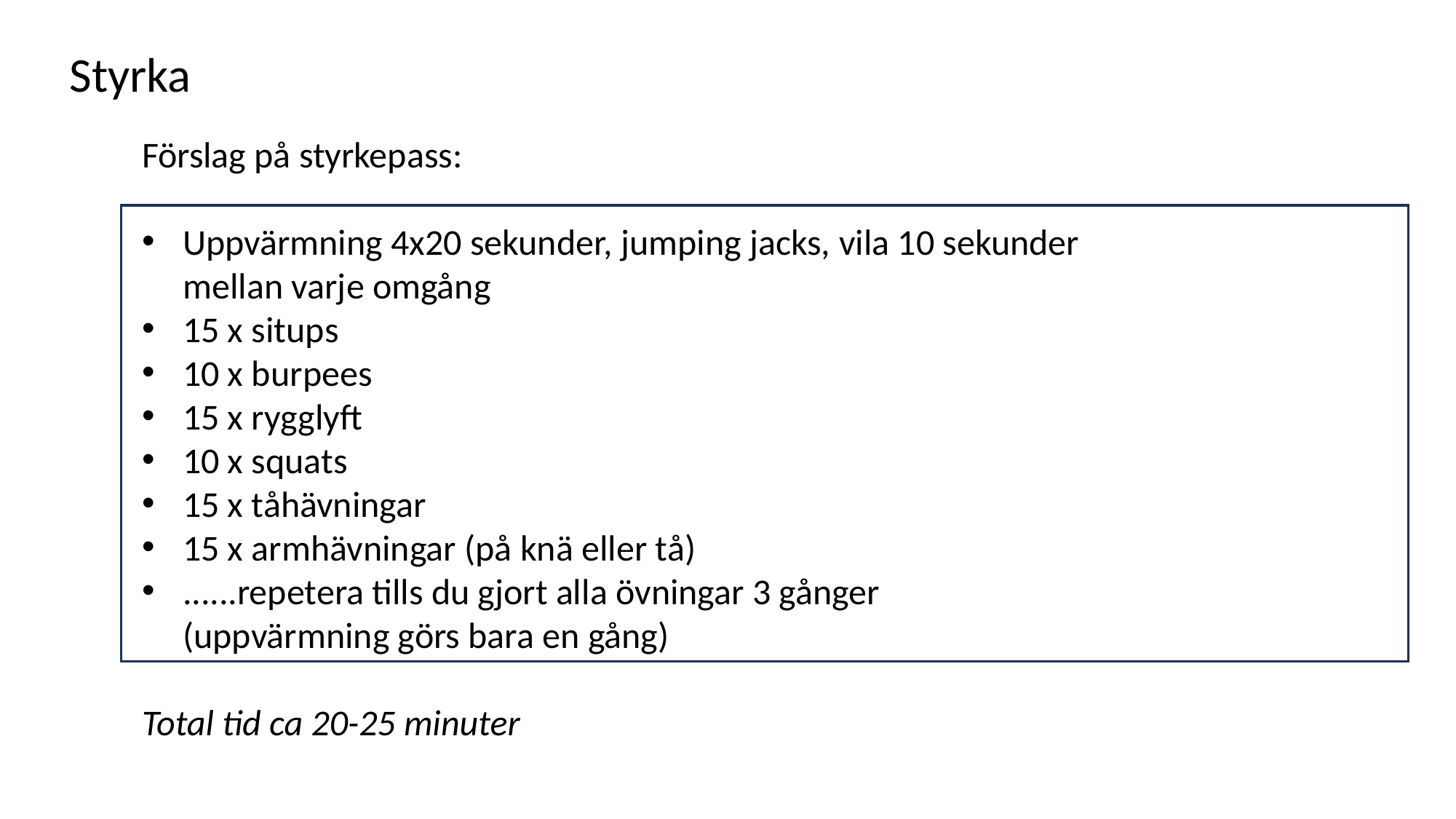

Styrka
Förslag på styrkepass:

Uppvärmning 4x20 sekunder, jumping jacks, vila 10 sekunder mellan varje omgång
15 x situps
10 x burpees
15 x rygglyft
10 x squats
15 x tåhävningar
15 x armhävningar (på knä eller tå)
......repetera tills du gjort alla övningar 3 gånger
(uppvärmning görs bara en gång)
Total tid ca 20-25 minuter
Torsdag